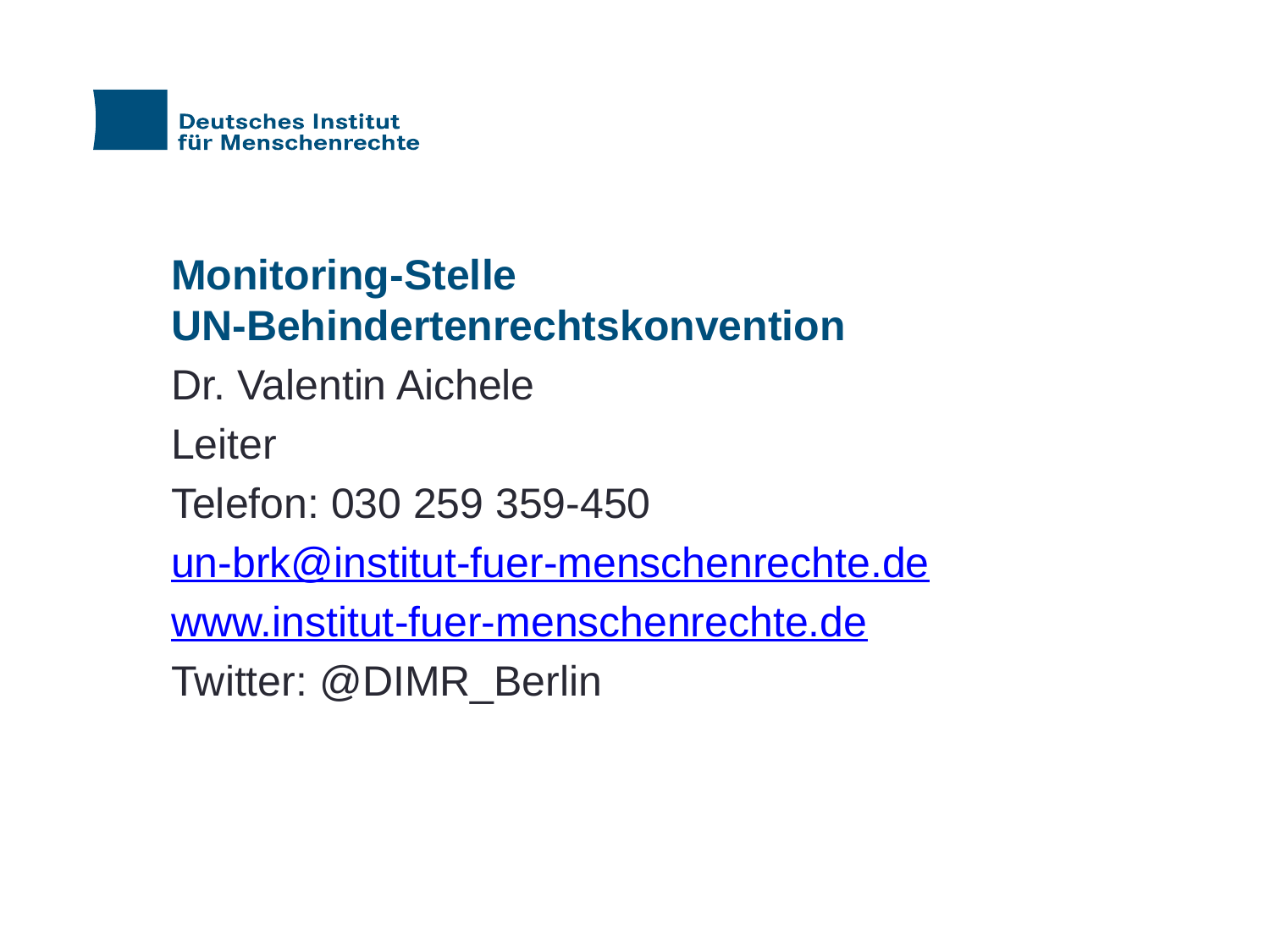

Monitoring-Stelle
UN-Behindertenrechtskonvention
Dr. Valentin Aichele
Leiter
Telefon: 030 259 359-450
un-brk@institut-fuer-menschenrechte.de
www.institut-fuer-menschenrechte.de
Twitter: @DIMR_Berlin